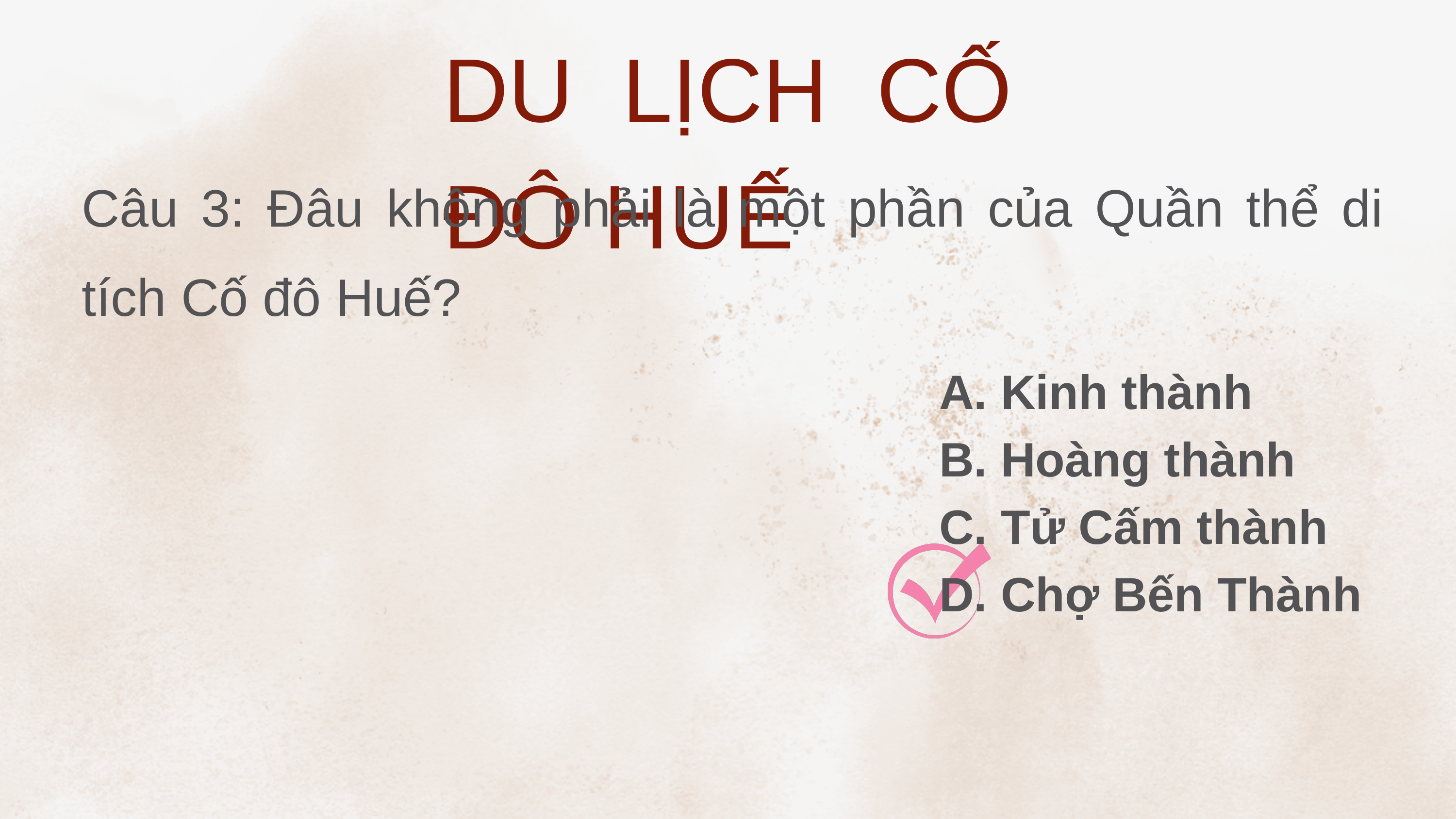

DU LỊCH CỐ ĐÔ HUẾ
Câu 3: Đâu không phải là một phần của Quần thể di tích Cố đô Huế?
A. Kinh thành
B. Hoàng thành
C. Tử Cấm thành
D. Chợ Bến Thành